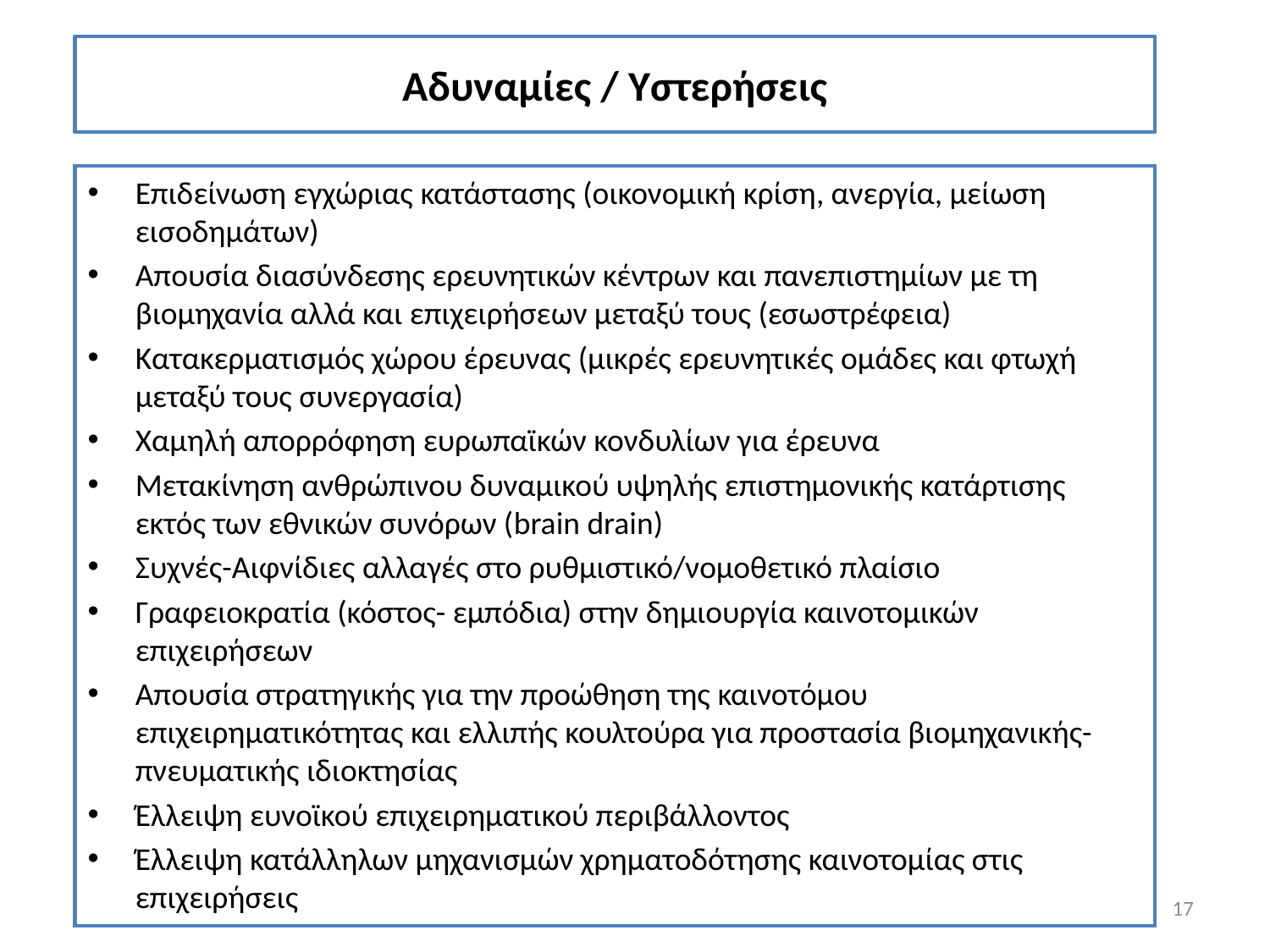

Αδυναμίες / Υστερήσεις

Επιδείνωση εγχώριας κατάστασης (οικονομική κρίση, ανεργία, μείωση εισοδημάτων)
Απουσία διασύνδεσης ερευνητικών κέντρων και πανεπιστημίων με τη βιομηχανία αλλά και επιχειρήσεων μεταξύ τους (εσωστρέφεια)
Κατακερματισμός χώρου έρευνας (μικρές ερευνητικές ομάδες και φτωχή μεταξύ τους συνεργασία)
Χαμηλή απορρόφηση ευρωπαϊκών κονδυλίων για έρευνα
Μετακίνηση ανθρώπινου δυναμικού υψηλής επιστημονικής κατάρτισης εκτός των εθνικών συνόρων (brain drain)
Συχνές-Αιφνίδιες αλλαγές στο ρυθμιστικό/νομοθετικό πλαίσιο
Γραφειοκρατία (κόστος- εμπόδια) στην δημιουργία καινοτομικών επιχειρήσεων
Απουσία στρατηγικής για την προώθηση της καινοτόμου επιχειρηματικότητας και ελλιπής κουλτούρα για προστασία βιομηχανικής-πνευματικής ιδιοκτησίας
Έλλειψη ευνοϊκού επιχειρηματικού περιβάλλοντος
Έλλειψη κατάλληλων μηχανισμών χρηματοδότησης καινοτομίας στις επιχειρήσεις

17